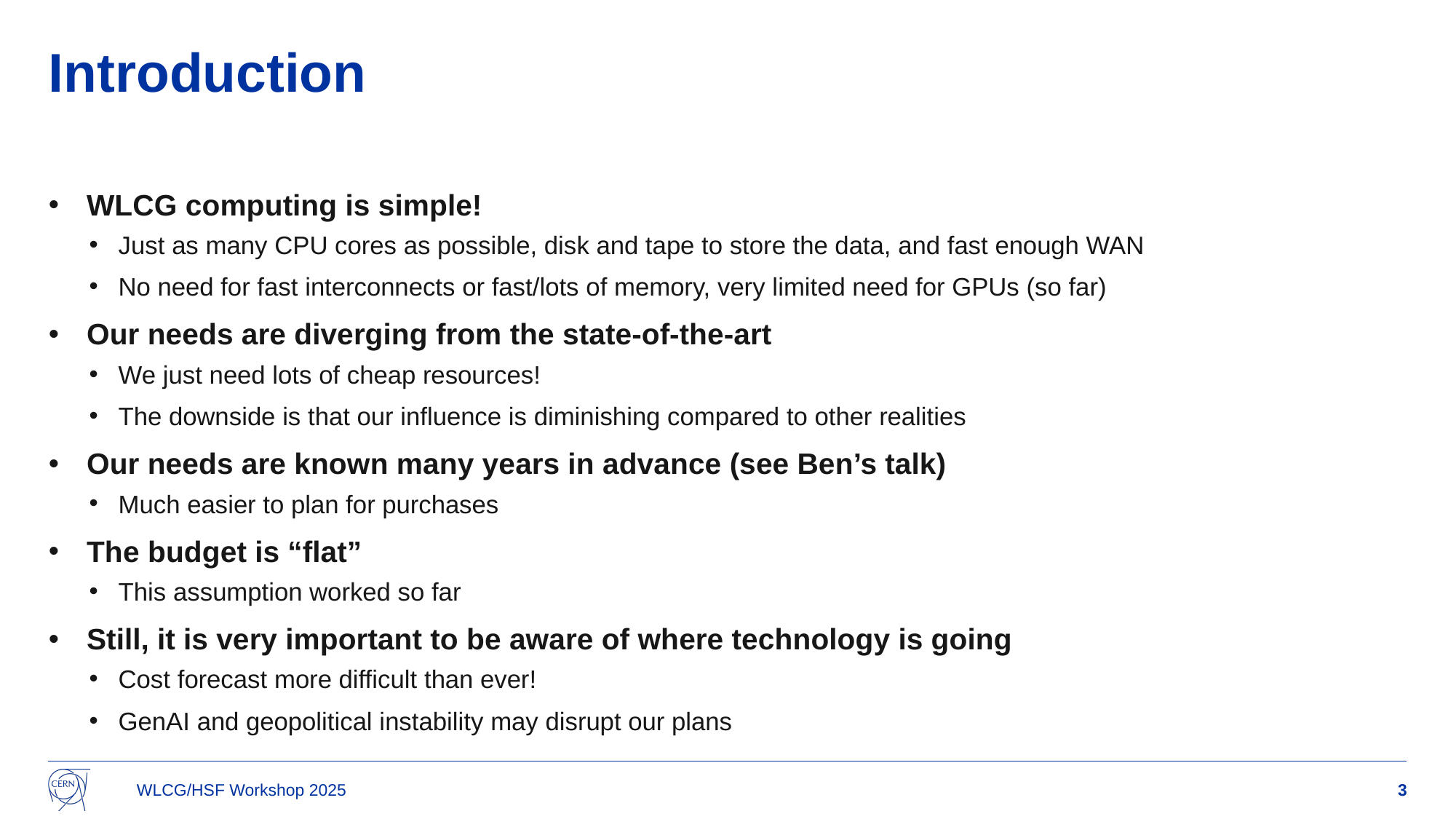

# Introduction
WLCG computing is simple!
Just as many CPU cores as possible, disk and tape to store the data, and fast enough WAN
No need for fast interconnects or fast/lots of memory, very limited need for GPUs (so far)
Our needs are diverging from the state-of-the-art
We just need lots of cheap resources!
The downside is that our influence is diminishing compared to other realities
Our needs are known many years in advance (see Ben’s talk)
Much easier to plan for purchases
The budget is “flat”
This assumption worked so far
Still, it is very important to be aware of where technology is going
Cost forecast more difficult than ever!
GenAI and geopolitical instability may disrupt our plans
WLCG/HSF Workshop 2025
3